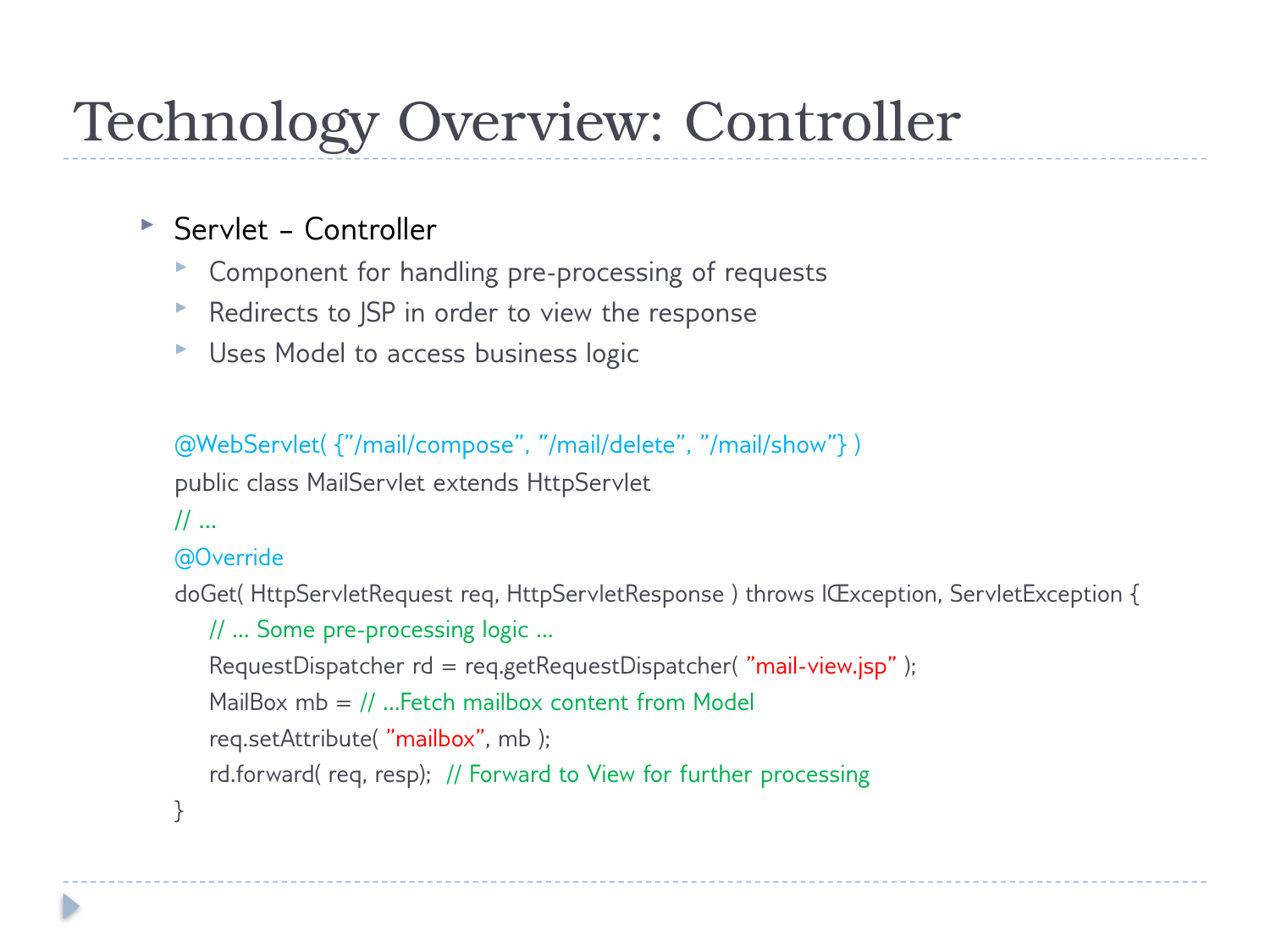

# Technology Overview: Controller
Servlet – Controller
Component for handling pre-processing of requests
Redirects to JSP in order to view the response
Uses Model to access business logic

@WebServlet( {”/mail/compose”, ”/mail/delete”, ”/mail/show”} )
public class MailServlet extends HttpServlet
// …
@Override
doGet( HttpServletRequest req, HttpServletResponse ) throws IOException, ServletException {
	// … Some pre-processing logic …
	RequestDispatcher rd = req.getRequestDispatcher( ”mail-view.jsp” );
	MailBox mb = // …Fetch mailbox content from Model
	req.setAttribute( ”mailbox”, mb );
	rd.forward( req, resp);  // Forward to View for further processing
}